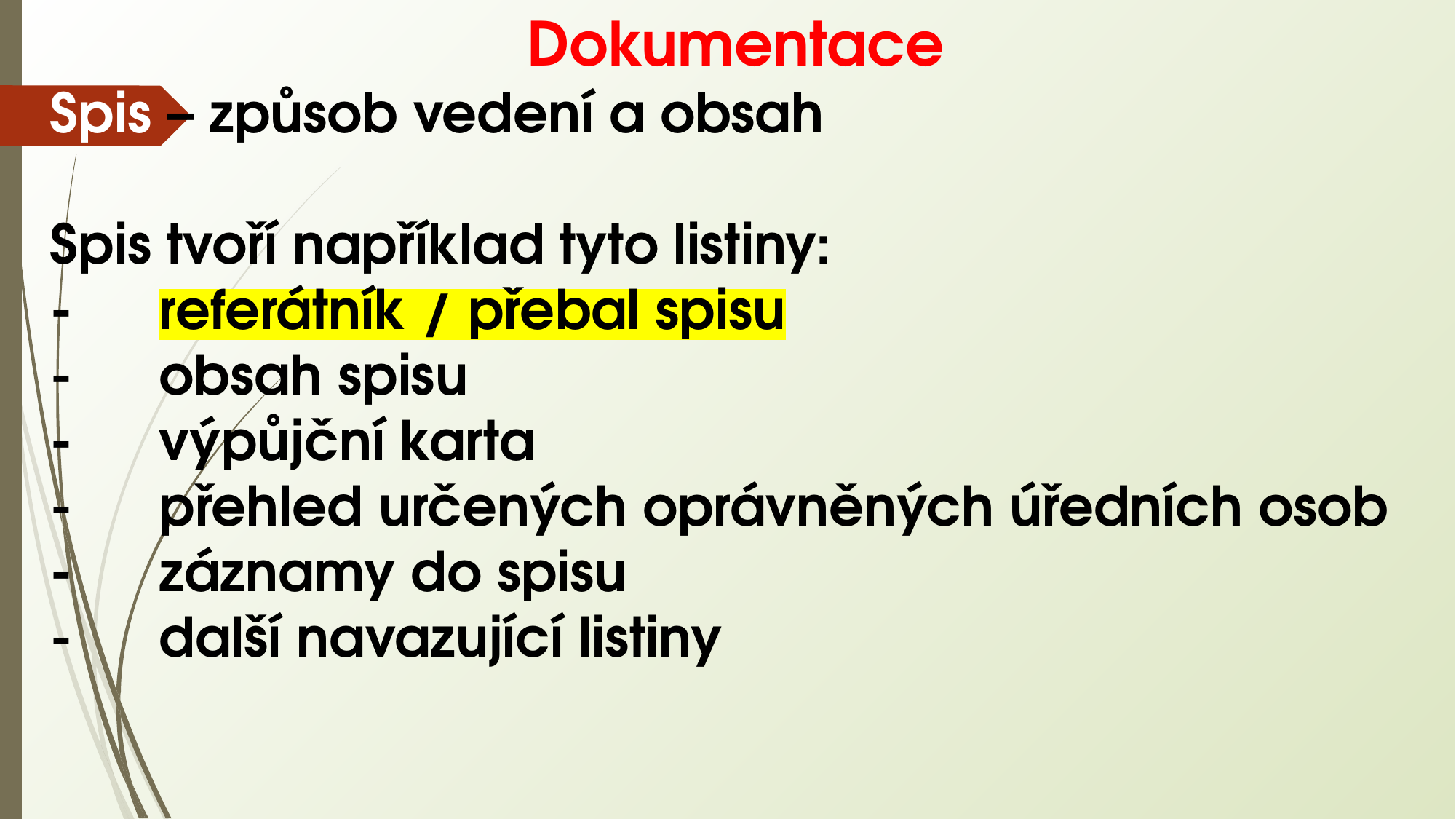

Dokumentace
Spis – způsob vedení a obsah

Spis tvoří například tyto listiny:
-	referátník / přebal spisu
-	obsah spisu
-	výpůjční karta
-	přehled určených oprávněných úředních osob
-  	záznamy do spisu
-	další navazující listiny